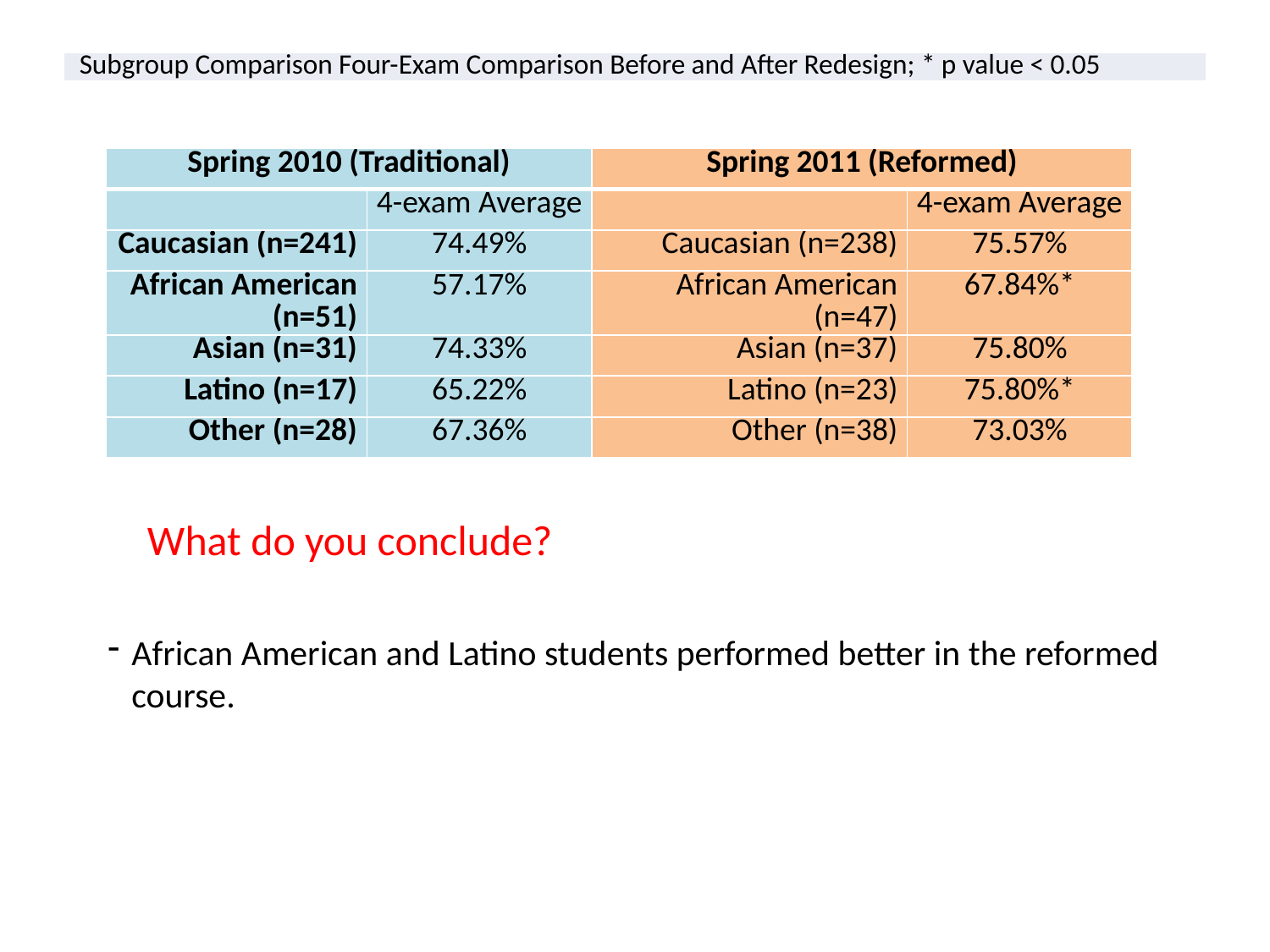

| Subgroup Comparison Four-Exam Comparison Before and After Redesign; \* p value < 0.05 |
| --- |
| Spring 2010 (Traditional) |  | Spring 2011 (Reformed) |  |
| --- | --- | --- | --- |
|  | 4-exam Average |  | 4-exam Average |
| Caucasian (n=241) | 74.49% | Caucasian (n=238) | 75.57% |
| African American (n=51) | 57.17% | African American (n=47) | 67.84%\* |
| Asian (n=31) | 74.33% | Asian (n=37) | 75.80% |
| Latino (n=17) | 65.22% | Latino (n=23) | 75.80%\* |
| Other (n=28) | 67.36% | Other (n=38) | 73.03% |
What do you conclude?
African American and Latino students performed better in the reformed course.